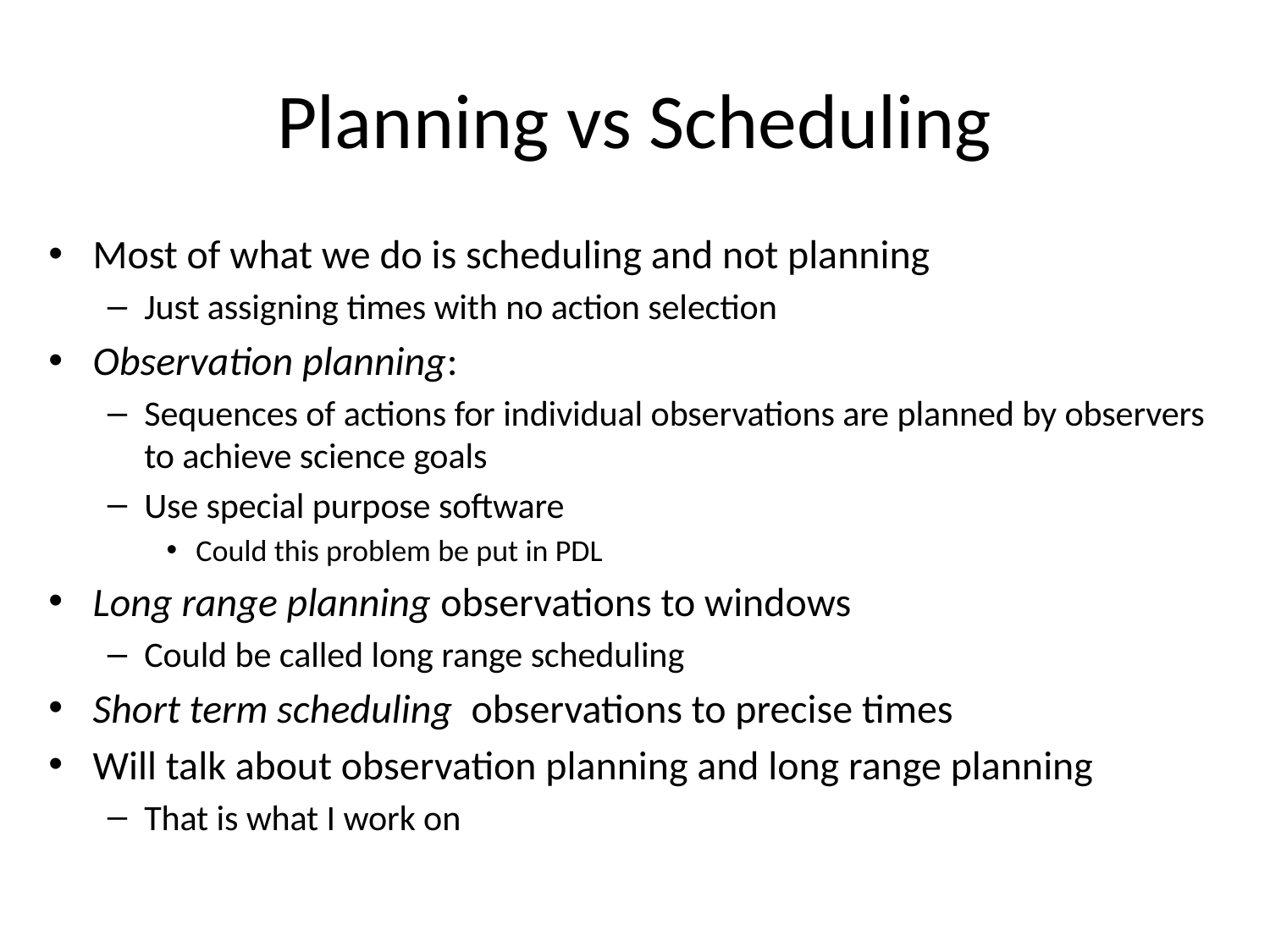

# Planning vs Scheduling
Most of what we do is scheduling and not planning
Just assigning times with no action selection
Observation planning:
Sequences of actions for individual observations are planned by observers to achieve science goals
Use special purpose software
Could this problem be put in PDL
Long range planning observations to windows
Could be called long range scheduling
Short term scheduling  observations to precise times
Will talk about observation planning and long range planning
That is what I work on